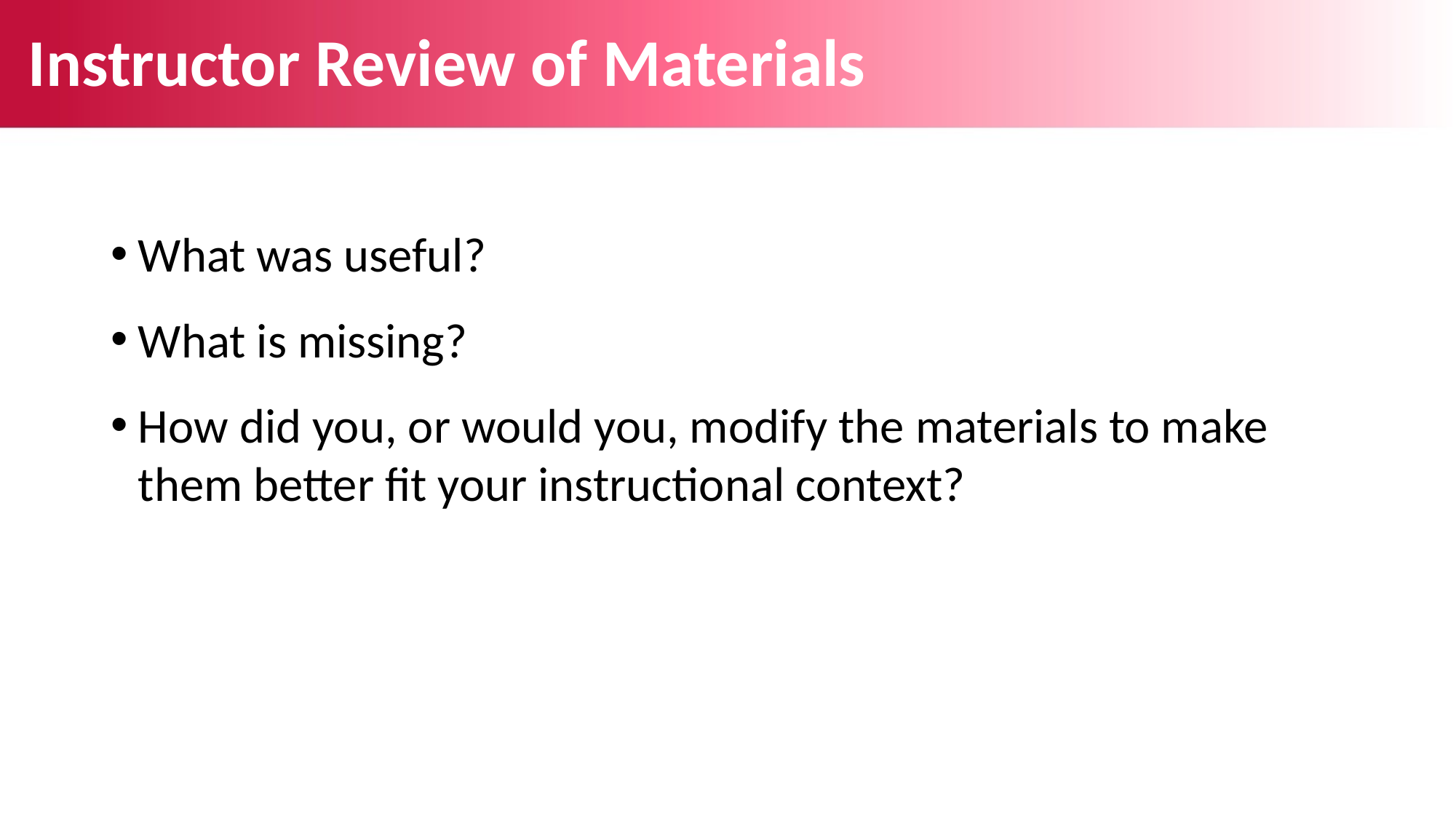

# Instructor Review of Materials
What was useful?
What is missing?
How did you, or would you, modify the materials to make them better fit your instructional context?